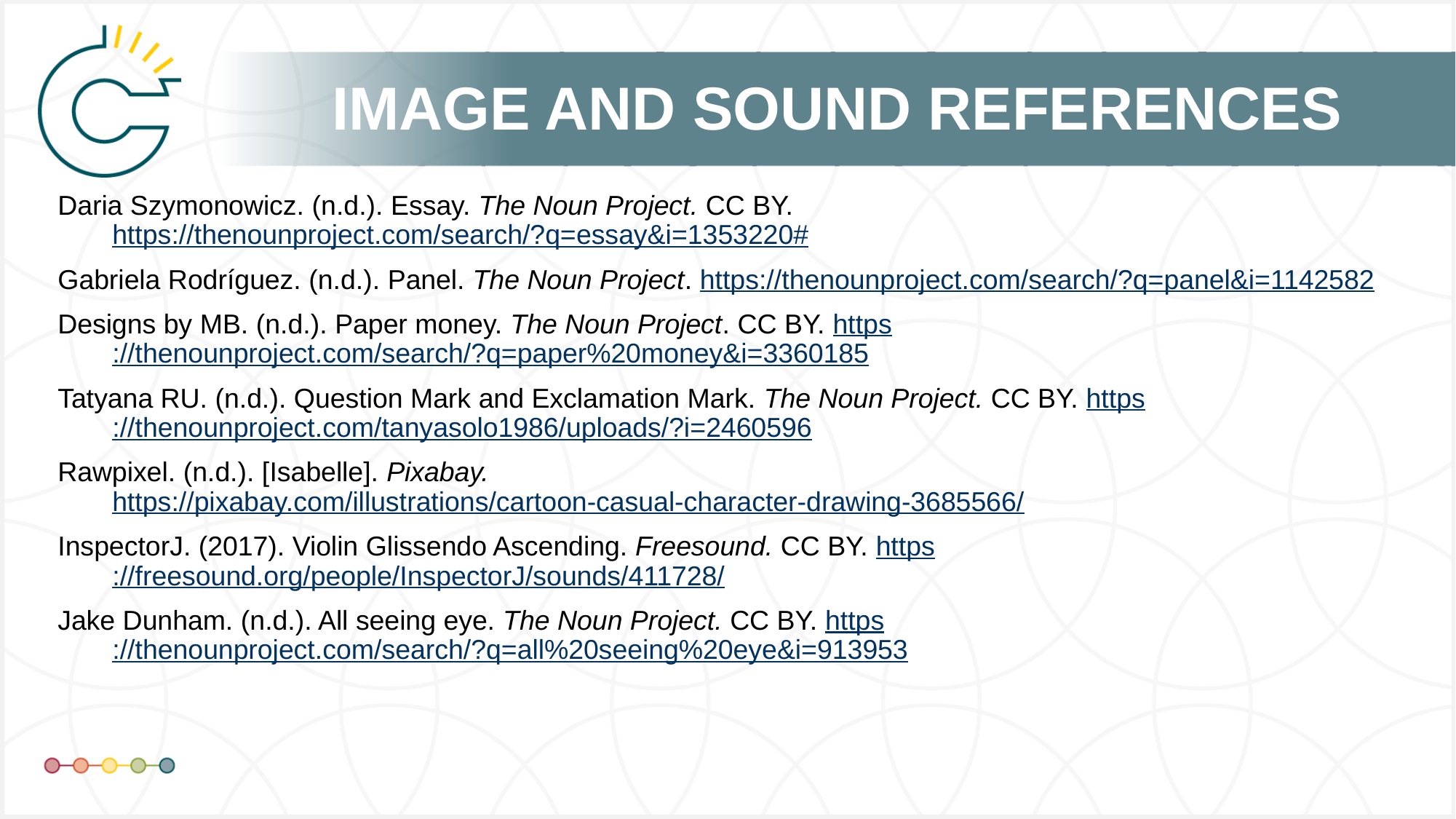

Daria Szymonowicz. (n.d.). Essay. The Noun Project. CC BY. https://thenounproject.com/search/?q=essay&i=1353220#
Gabriela Rodríguez. (n.d.). Panel. The Noun Project. https://thenounproject.com/search/?q=panel&i=1142582
Designs by MB. (n.d.). Paper money. The Noun Project. CC BY. https://thenounproject.com/search/?q=paper%20money&i=3360185
Tatyana RU. (n.d.). Question Mark and Exclamation Mark. The Noun Project. CC BY. https://thenounproject.com/tanyasolo1986/uploads/?i=2460596
Rawpixel. (n.d.). [Isabelle]. Pixabay. https://pixabay.com/illustrations/cartoon-casual-character-drawing-3685566/
InspectorJ. (2017). Violin Glissendo Ascending. Freesound. CC BY. https://freesound.org/people/InspectorJ/sounds/411728/
Jake Dunham. (n.d.). All seeing eye. The Noun Project. CC BY. https://thenounproject.com/search/?q=all%20seeing%20eye&i=913953